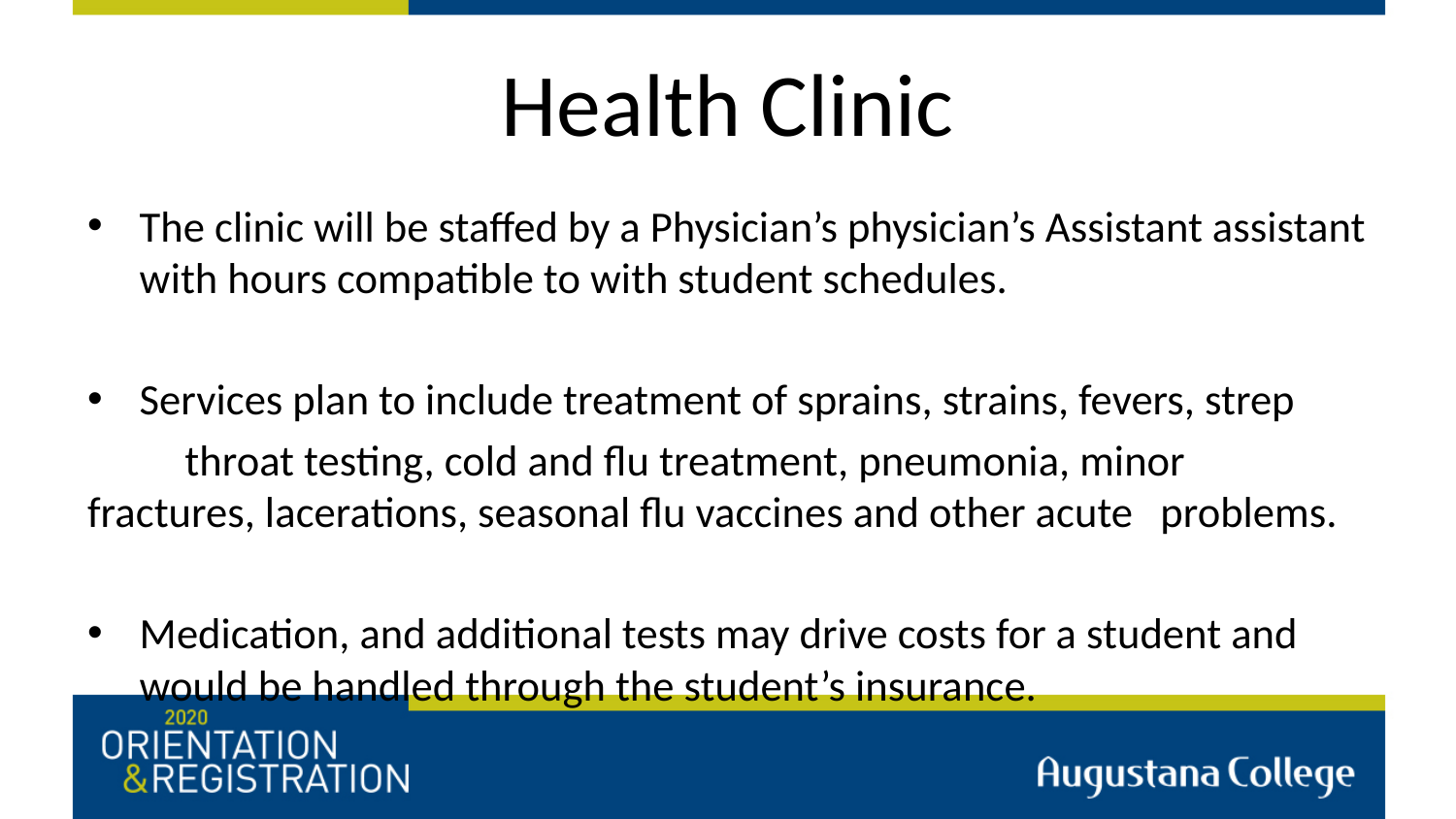

# Health Clinic
The clinic will be staffed by a Physician’s physician’s Assistant assistant with hours compatible to with student schedules.

Services plan to include treatment of sprains, strains, fevers, strep
	throat testing, cold and flu treatment, pneumonia, minor 	fractures, lacerations, seasonal flu vaccines and other acute 	problems.

Medication, and additional tests may drive costs for a student and would be handled through the student’s insurance.